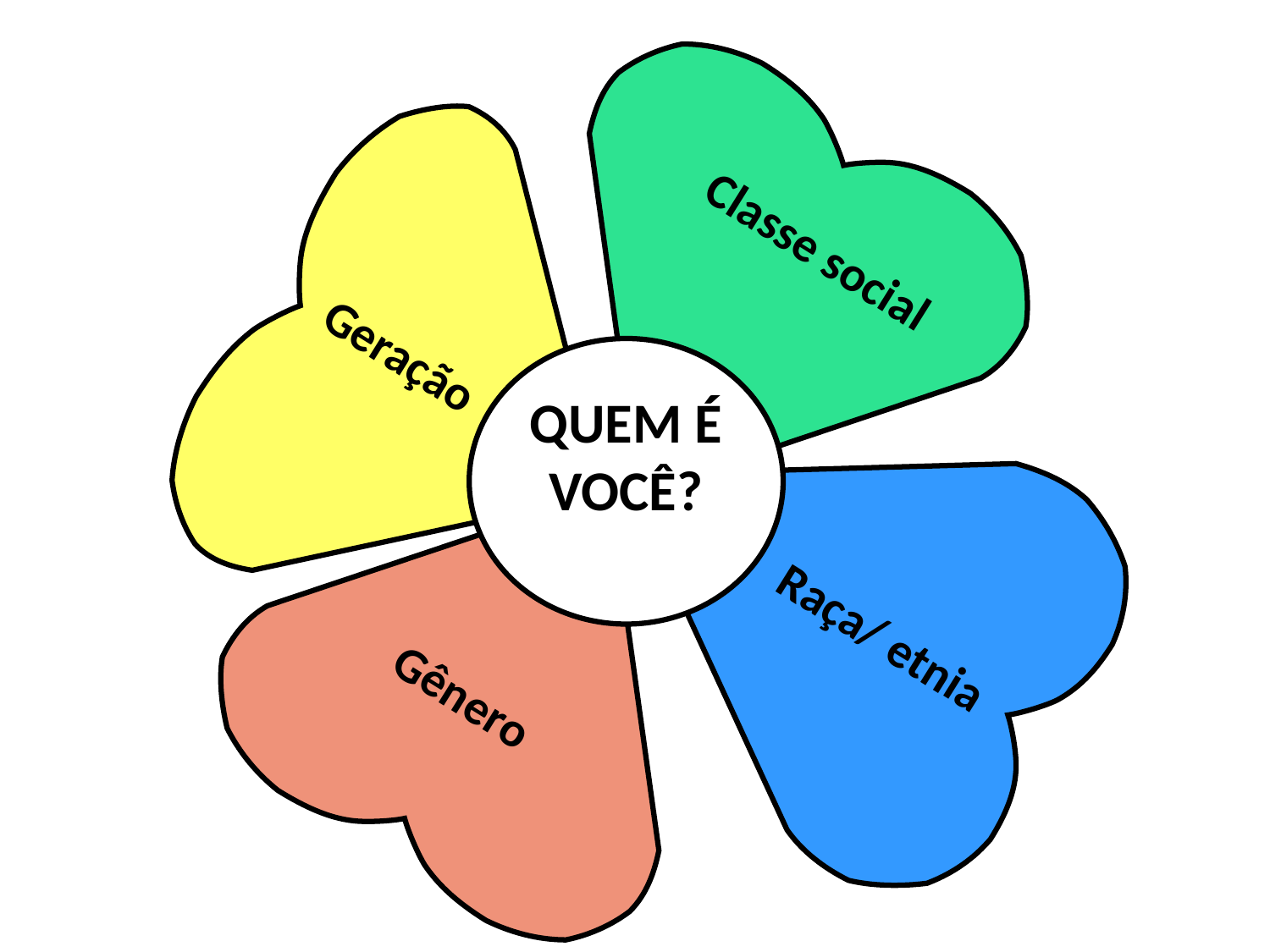

Classe social

Geração
QUEM É VOCÊ?

Raça/ etnia

Gênero